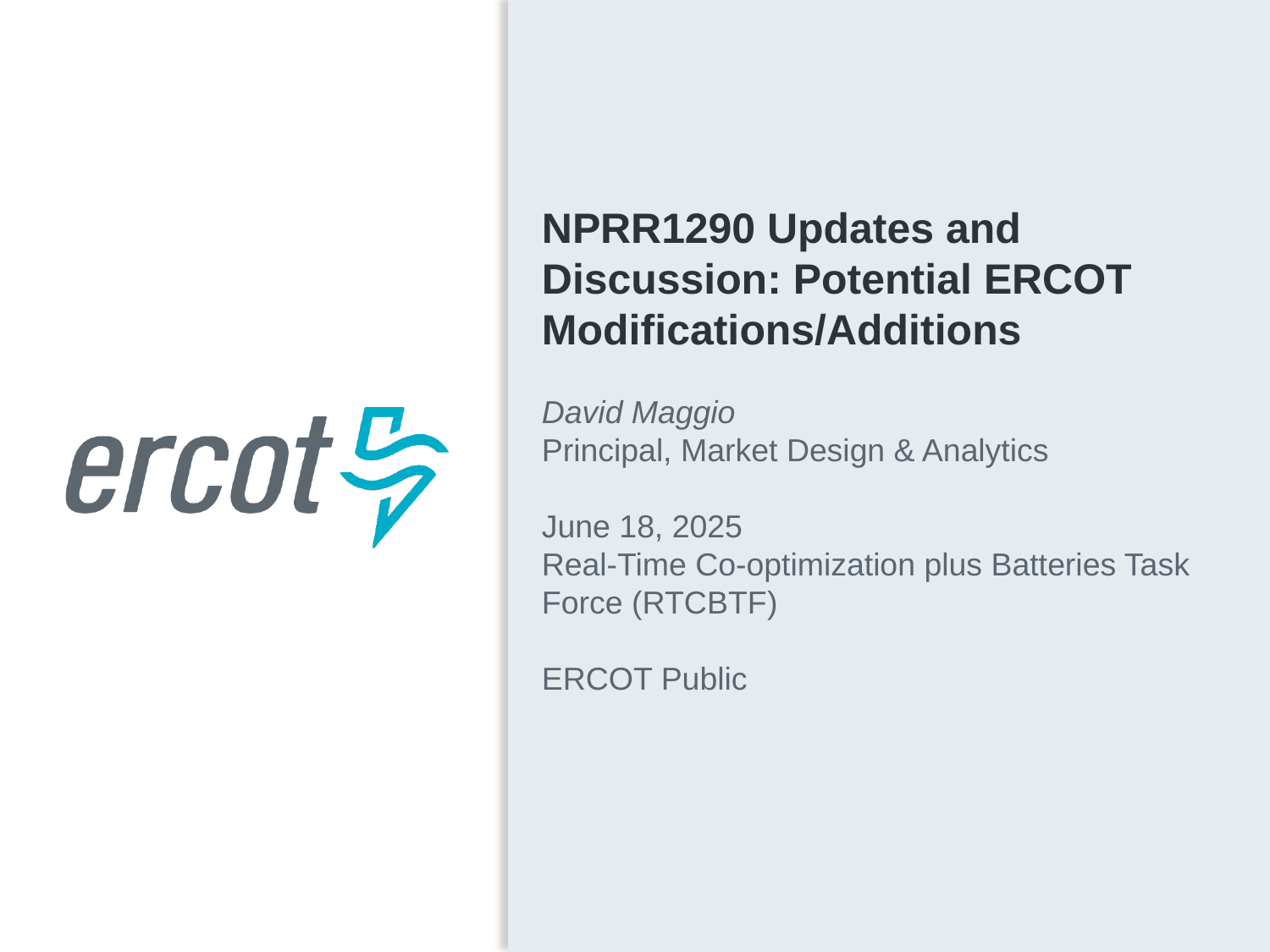

NPRR1290 Updates and Discussion: Potential ERCOT Modifications/Additions

David Maggio
Principal, Market Design & Analytics

June 18, 2025
Real-Time Co-optimization plus Batteries Task Force (RTCBTF)

ERCOT Public